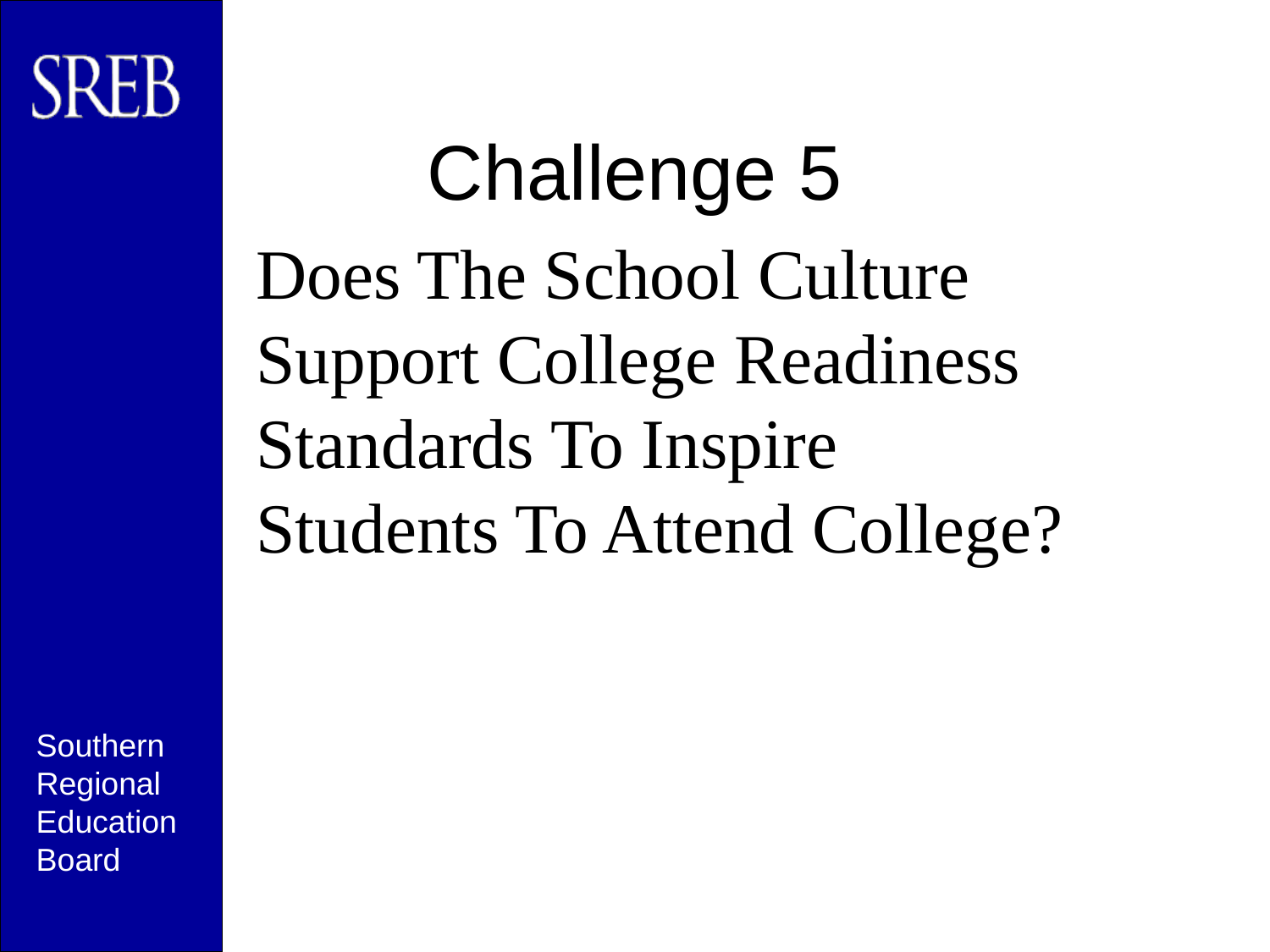

# Challenge 5
Does The School Culture Support College Readiness Standards To Inspire Students To Attend College?